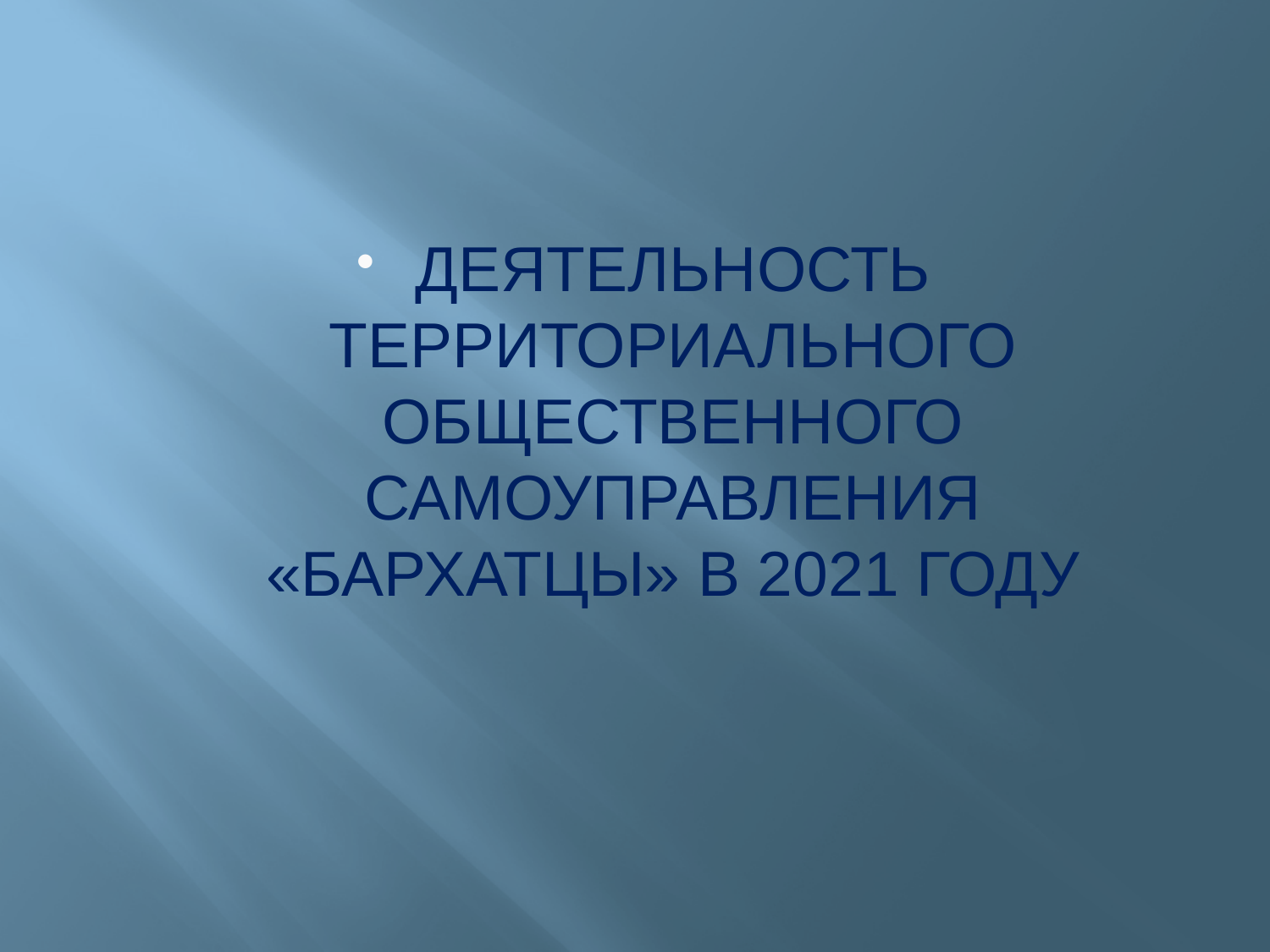

#
ДЕЯТЕЛЬНОСТЬ ТЕРРИТОРИАЛЬНОГО ОБЩЕСТВЕННОГО САМОУПРАВЛЕНИЯ «БАРХАТЦЫ» В 2021 ГОДУ